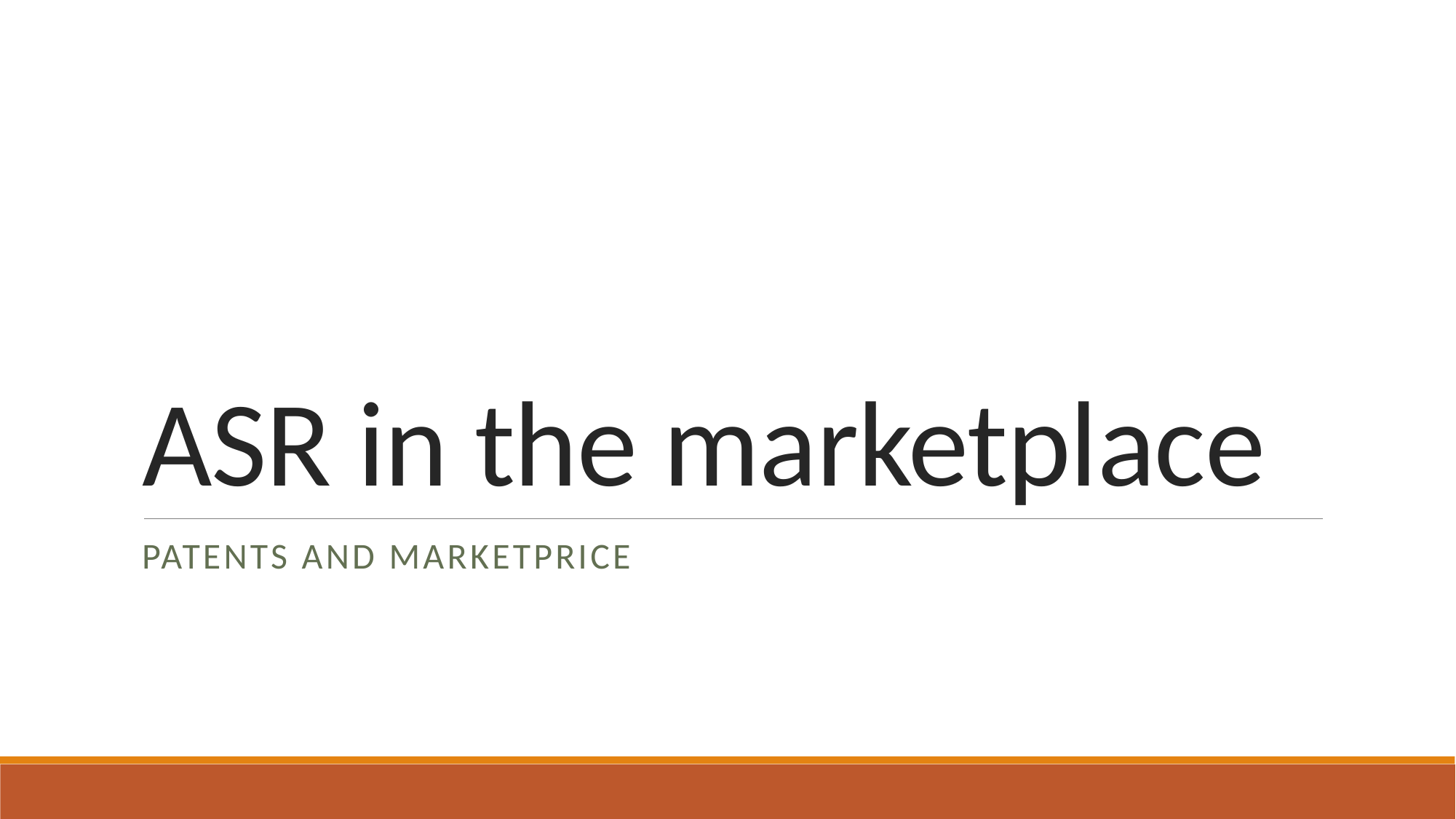

# ASR in the marketplace
Patents and marketprice